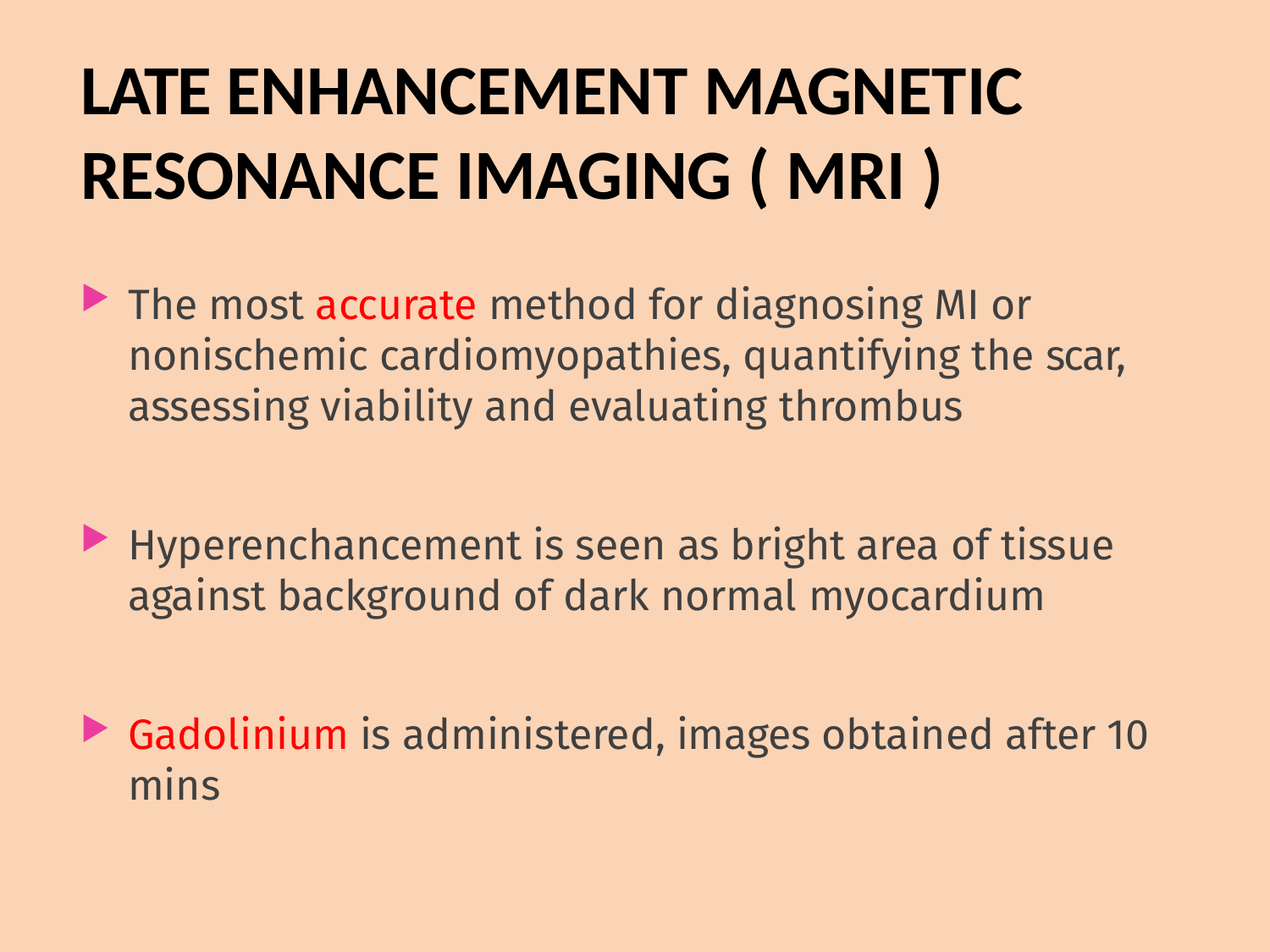

# LATE ENHANCEMENT MAGNETIC  RESONANCE IMAGING ( MRI )
The most accurate method for diagnosing MI or  nonischemic cardiomyopathies, quantifying the scar,  assessing viability and evaluating thrombus

Hyperenchancement is seen as bright area of tissue  against background of dark normal myocardium

Gadolinium is administered, images obtained after 10  mins